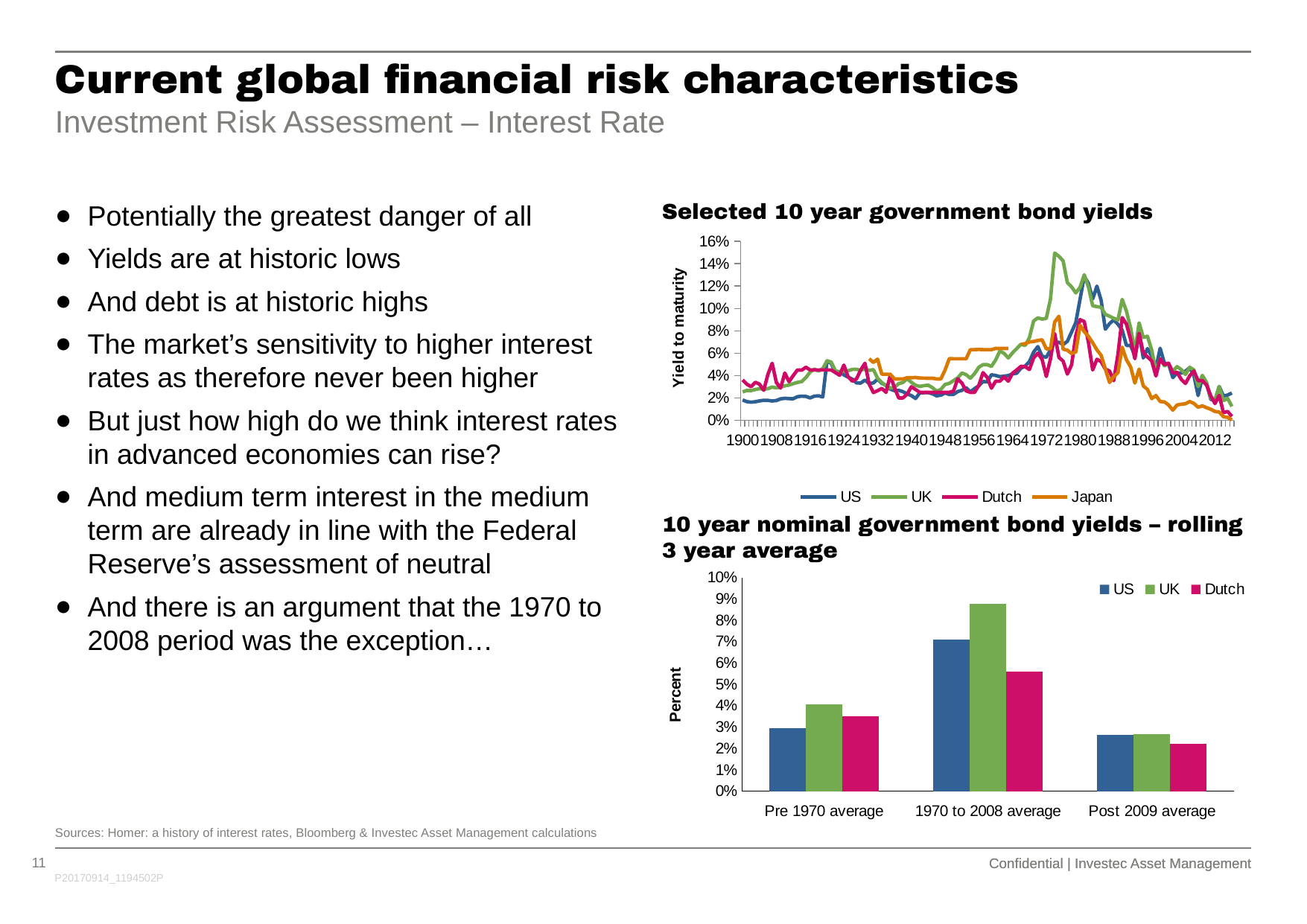

# Current global financial risk characteristics
Investment Risk Assessment – Interest Rate
Potentially the greatest danger of all
Yields are at historic lows
And debt is at historic highs
The market’s sensitivity to higher interest rates as therefore never been higher
But just how high do we think interest rates in advanced economies can rise?
And medium term interest in the medium term are already in line with the Federal Reserve’s assessment of neutral
And there is an argument that the 1970 to 2008 period was the exception…

Selected 10 year government bond yields

### Chart

| Category | US | UK | Dutch | Japan |
|---|---|---|---|---|
| 1900 | 0.0182 | 0.0254 | 0.0361 | None |
| 1901 | 0.0167 | 0.0267 | 0.0323 | None |
| 1902 | 0.0162 | 0.0266 | 0.03 | None |
| 1903 | 0.0166 | 0.0275 | 0.034 | None |
| 1904 | 0.0174 | 0.0283 | 0.0323 | None |
| 1905 | 0.0179 | 0.0278 | 0.0268 | None |
| 1906 | 0.0178 | 0.0283 | 0.0411 | None |
| 1907 | 0.0173 | 0.0297 | 0.051 | None |
| 1908 | 0.0177 | 0.029 | 0.0338 | None |
| 1909 | 0.0192 | 0.0298 | 0.0288 | None |
| 1910 | 0.0197 | 0.0308 | 0.0423 | None |
| 1911 | 0.0194 | 0.0315 | 0.0345 | None |
| 1912 | 0.0193 | 0.0328 | 0.04 | None |
| 1913 | 0.0211 | 0.0339 | 0.045 | None |
| 1914 | 0.0216 | 0.0346 | 0.0448 | None |
| 1915 | 0.0214 | 0.0382 | 0.0475 | None |
| 1916 | 0.02 | 0.0431 | 0.045 | None |
| 1917 | 0.0216 | 0.0458 | 0.045 | None |
| 1918 | 0.0219 | 0.044 | 0.045 | None |
| 1919 | 0.0209 | 0.0462 | 0.045 | None |
| 1920 | 0.0532 | 0.0532 | 0.045 | None |
| 1921 | 0.0509 | 0.0521 | 0.045 | None |
| 1922 | 0.043 | 0.0443 | 0.0427 | None |
| 1923 | 0.0436 | 0.0431 | 0.0402 | None |
| 1924 | 0.0406 | 0.0439 | 0.0494 | None |
| 1925 | 0.0386 | 0.0443 | 0.039 | None |
| 1926 | 0.0368 | 0.0455 | 0.035 | None |
| 1927 | 0.0334 | 0.0456 | 0.0371 | None |
| 1928 | 0.0333 | 0.0447 | 0.045 | None |
| 1929 | 0.036 | 0.046 | 0.051 | None |
| 1930 | 0.0329 | 0.0446 | 0.0323 | 0.055 |
| 1931 | 0.0334 | 0.0453 | 0.0248 | 0.0518 |
| 1932 | 0.0368 | 0.0376 | 0.0265 | 0.0547 |
| 1933 | 0.0331 | 0.0338 | 0.0285 | 0.0412 |
| 1934 | 0.0312 | 0.0308 | 0.025 | 0.0412 |
| 1935 | 0.0279 | 0.0289 | 0.0402 | 0.0412 |
| 1936 | 0.0265 | 0.0294 | 0.0292 | 0.037 |
| 1937 | 0.0268 | 0.0328 | 0.02 | 0.0369 |
| 1938 | 0.0256 | 0.0338 | 0.02 | 0.0369 |
| 1939 | 0.0236 | 0.0372 | 0.0233 | 0.0381 |
| 1940 | 0.0221 | 0.034 | 0.03 | 0.0381 |
| 1941 | 0.0195 | 0.0313 | 0.0275 | 0.0383 |
| 1942 | 0.0246 | 0.0303 | 0.025 | 0.0378 |
| 1943 | 0.0247 | 0.031 | 0.025 | 0.0377 |
| 1944 | 0.0248 | 0.0314 | 0.025 | 0.0376 |
| 1945 | 0.0237 | 0.0292 | 0.025 | 0.0376 |
| 1946 | 0.0219 | 0.026 | 0.025 | 0.037 |
| 1947 | 0.0225 | 0.0276 | 0.025 | 0.037 |
| 1948 | 0.0244 | 0.0321 | 0.025 | 0.045 |
| 1949 | 0.0231 | 0.033 | 0.025 | 0.0552 |
| 1950 | 0.0232 | 0.0355 | 0.0262 | 0.055 |
| 1951 | 0.0257 | 0.0379 | 0.0371 | 0.055 |
| 1952 | 0.0268 | 0.0423 | 0.0333 | 0.055 |
| 1953 | 0.0292 | 0.0408 | 0.0263 | 0.055 |
| 1954 | 0.0254 | 0.0376 | 0.025 | 0.0632 |
| 1955 | 0.0284 | 0.0417 | 0.025 | 0.0632 |
| 1956 | 0.0308 | 0.0474 | 0.0312 | 0.0634 |
| 1957 | 0.0347 | 0.0498 | 0.0426 | 0.0632 |
| 1958 | 0.0343 | 0.0498 | 0.0383 | 0.0632 |
| 1959 | 0.0407 | 0.0482 | 0.0287 | 0.0632 |
| 1960 | 0.0401 | 0.054 | 0.035 | 0.0643 |
| 1961 | 0.039 | 0.062 | 0.035 | 0.0643 |
| 1962 | 0.0395 | 0.0598 | 0.0388 | 0.0643 |
| 1963 | 0.04 | 0.0558 | 0.035 | 0.0643 |
| 1964 | 0.0415 | 0.0603 | 0.0421 | None |
| 1965 | 0.0421 | 0.0642 | 0.045 | None |
| 1966 | 0.0466 | 0.068 | 0.0483 | 0.068 |
| 1967 | 0.0485 | 0.0669 | 0.048 | 0.0685 |
| 1968 | 0.0525 | 0.0739 | 0.0454 | 0.0701 |
| 1969 | 0.061 | 0.0888 | 0.0558 | 0.0705 |
| 1970 | 0.0659 | 0.0916 | 0.06 | 0.0714 |
| 1971 | 0.0574 | 0.0905 | 0.0546 | 0.072 |
| 1972 | 0.0563 | 0.0911 | 0.0392 | 0.0639 |
| 1973 | 0.063 | 0.1085 | 0.055 | 0.0641 |
| 1974 | 0.0699 | 0.1495 | 0.0775 | 0.0879 |
| 1975 | 0.0698 | 0.1466 | 0.0563 | 0.093 |
| 1976 | 0.0678 | 0.1425 | 0.0529 | 0.0636 |
| 1977 | 0.0706 | 0.1231 | 0.0413 | 0.0627 |
| 1978 | 0.0789 | 0.1193 | 0.0496 | 0.0597 |
| 1979 | 0.0874 | 0.1139 | 0.0758 | 0.0611 |
| 1980 | 0.1081 | 0.1188 | 0.09 | 0.085 |
| 1981 | 0.1287 | 0.1301 | 0.0883 | 0.0793 |
| 1982 | 0.1223 | 0.11909 | 0.0696 | 0.075 |
| 1983 | 0.1084 | 0.1024 | 0.045 | 0.0693 |
| 1984 | 0.1199 | 0.1016 | 0.0546 | 0.063 |
| 1985 | 0.1075 | 0.1011 | 0.0525 | 0.0582 |
| 1986 | 0.0814 | 0.0947 | 0.0458 | 0.0461 |
| 1987 | 0.0864 | 0.0931 | 0.044 | 0.0338 |
| 1988 | 0.0898 | 0.0912 | 0.0354 | 0.039 |
| 1989 | 0.0858 | 0.0897 | 0.0592 | 0.0426 |
| 1990 | 0.08067 | 0.1081 | 0.09182 | 0.0653 |
| 1991 | 0.06699 | 0.09759999999999999 | 0.08600999999999999 | 0.0542 |
| 1992 | 0.06686 | 0.08253 | 0.07232999999999999 | 0.04775 |
| 1993 | 0.057940000000000005 | 0.06099 | 0.05511 | 0.03325 |
| 1994 | 0.07822 | 0.08710000000000001 | 0.07777 | 0.045700000000000005 |
| 1995 | 0.05572 | 0.07415 | 0.06027999999999999 | 0.030699999999999998 |
| 1996 | 0.06418 | 0.07512 | 0.056740000000000006 | 0.02765 |
| 1997 | 0.05742 | 0.06291000000000001 | 0.053079999999999995 | 0.0194 |
| 1998 | 0.046479999999999994 | 0.043609999999999996 | 0.03963 | 0.02218 |
| 1999 | 0.06442 | 0.05484 | 0.05492 | 0.01675 |
| 2000 | 0.05112 | 0.04881 | 0.04987 | 0.01646 |
| 2001 | 0.05051 | 0.05054 | 0.05107999999999999 | 0.01368 |
| 2002 | 0.03816 | 0.043739999999999994 | 0.04229 | 0.00909 |
| 2003 | 0.042455 | 0.04801999999999999 | 0.04292 | 0.0137 |
| 2004 | 0.042182000000000004 | 0.04537 | 0.036610000000000004 | 0.014410000000000001 |
| 2005 | 0.043911 | 0.040999999999999995 | 0.03293 | 0.0148 |
| 2006 | 0.047022 | 0.047409999999999994 | 0.03973 | 0.01685 |
| 2007 | 0.040232000000000004 | 0.04508 | 0.04407 | 0.0151 |
| 2008 | 0.022123 | 0.0302 | 0.035460000000000005 | 0.011739999999999999 |
| 2009 | 0.038368 | 0.04015 | 0.03555 | 0.01295 |
| 2010 | 0.032935 | 0.03396 | 0.03154 | 0.011280000000000002 |
| 2011 | 0.018761999999999997 | 0.01977 | 0.02188 | 0.00988 |
| 2012 | 0.017574 | 0.018279999999999998 | 0.014990000000000002 | 0.00791 |
| 2013 | 0.030282 | 0.03022 | 0.02234 | 0.00741 |
| 2014 | 0.021712 | 0.01756 | 0.00685 | 0.00329 |
| 2015 | 0.0226 | 0.0196 | 0.00793 | 0.00264 |
| 2016 | 0.02443 | 0.01239 | 0.0035 | 0.00046 |
10 year nominal government bond yields – rolling 3 year average

### Chart

| Category | US | UK | Dutch |
|---|---|---|---|
| Pre 1970 average | 0.029331372549019616 | 0.0405563725490196 | 0.035175490196078414 |
| 1970 to 2008 average | 0.07107493162393162 | 0.08754316239316241 | 0.05598085470085472 |
| Post 2009 average | 0.02637529166666667 | 0.026537083333333336 | 0.022241666666666667 |
Sources: Homer: a history of interest rates, Bloomberg & Investec Asset Management calculations